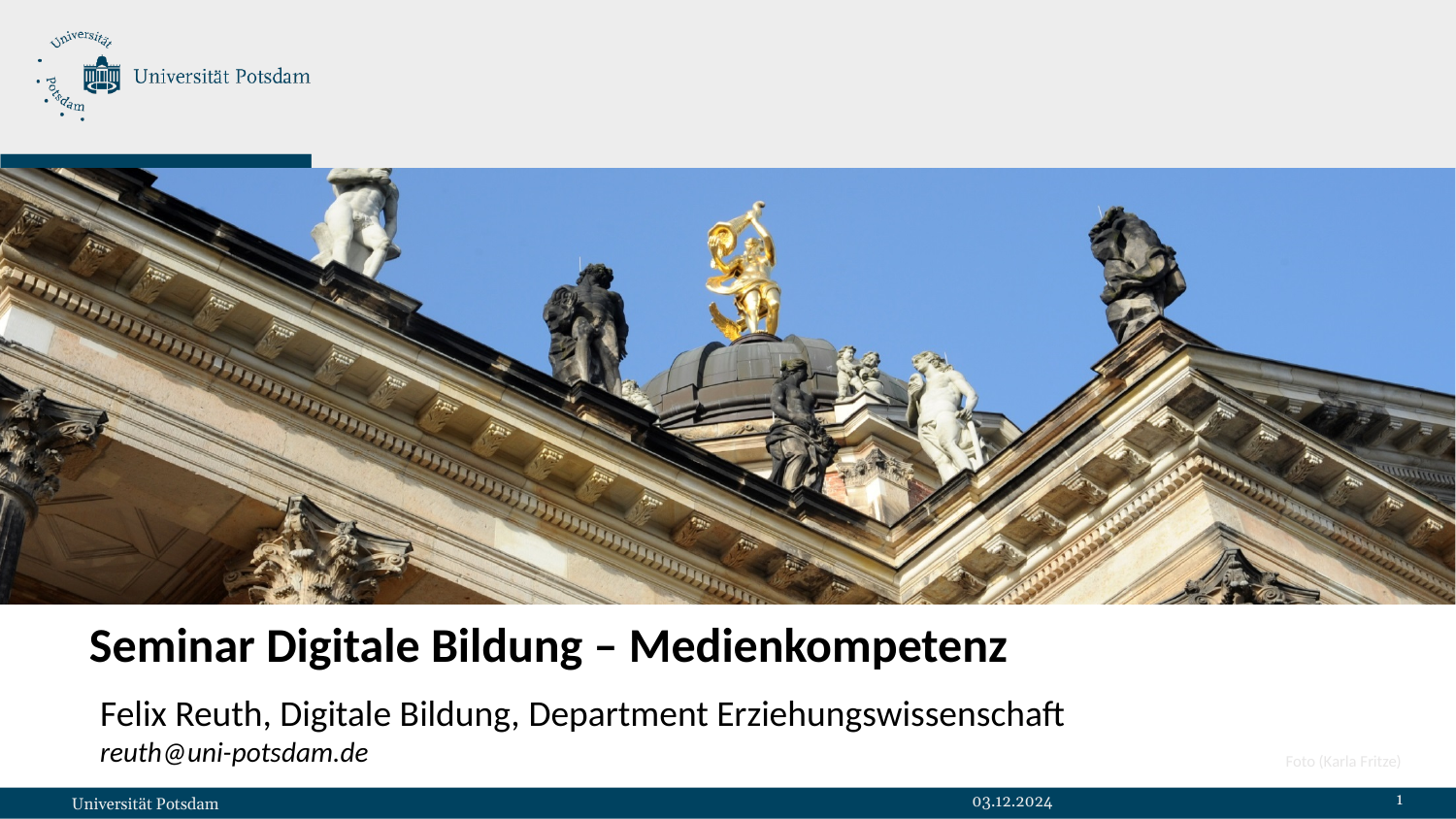

# Seminar Digitale Bildung – Medienkompetenz
Felix Reuth, Digitale Bildung, Department Erziehungswissenschaft
reuth@uni-potsdam.de